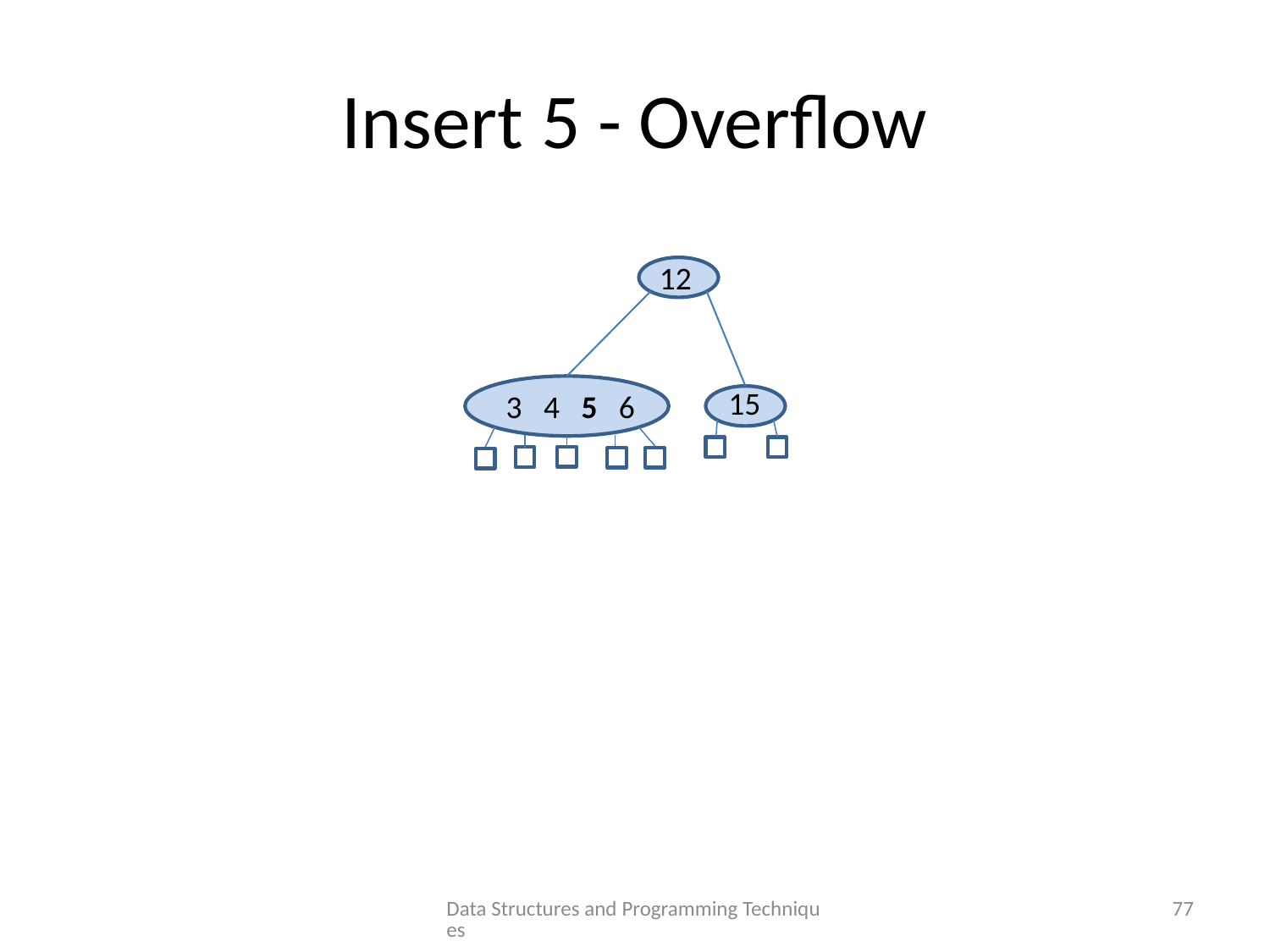

# Insert 5 - Overflow

12

15
3   4   5   6

Data Structures and Programming Techniques
77